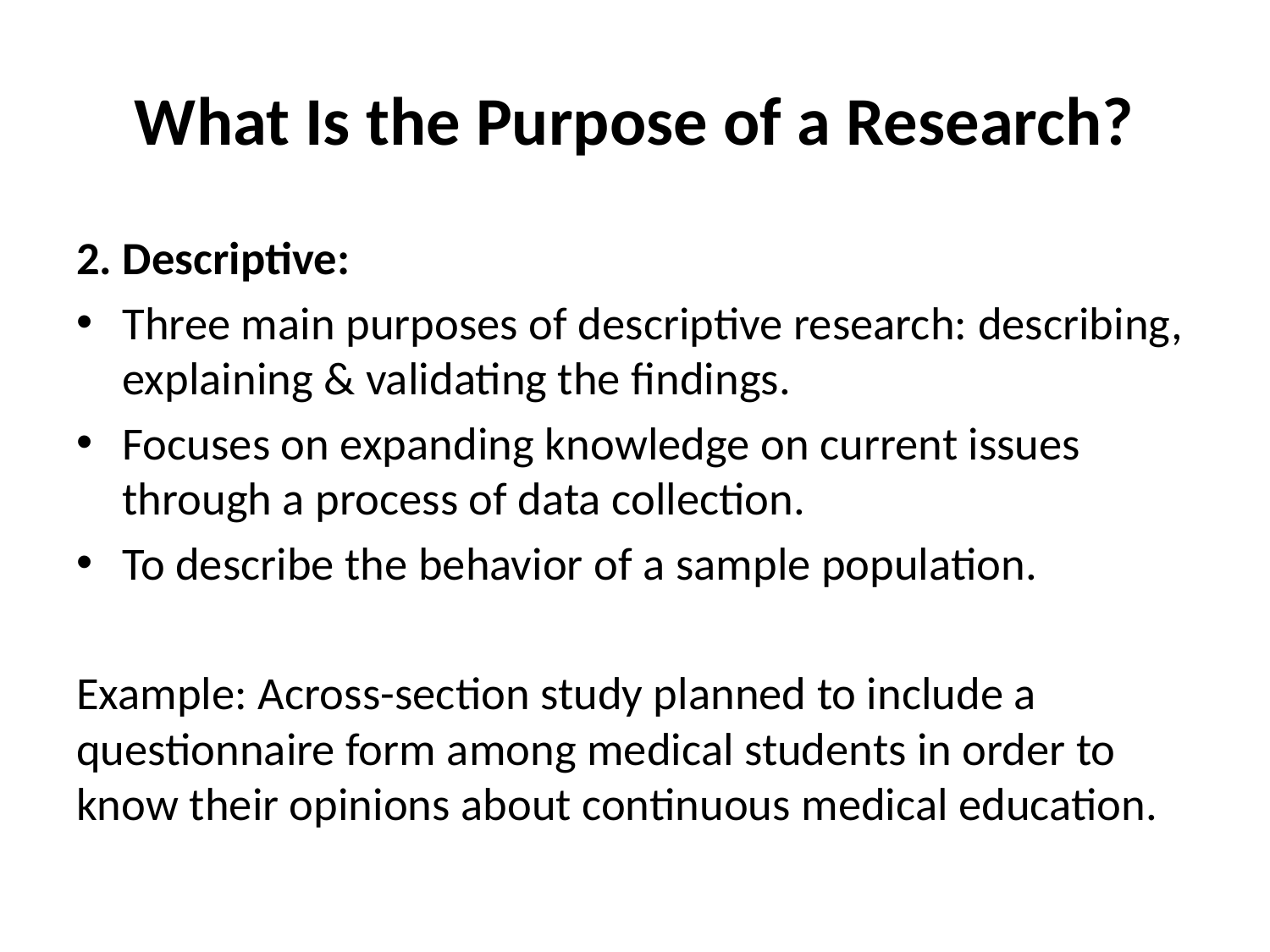

# What Is the Purpose of a Research?
2. Descriptive:
Three main purposes of descriptive research: describing, explaining & validating the findings.
Focuses on expanding knowledge on current issues through a process of data collection.
To describe the behavior of a sample population.

Example: Across-section study planned to include a questionnaire form among medical students in order to know their opinions about continuous medical education.